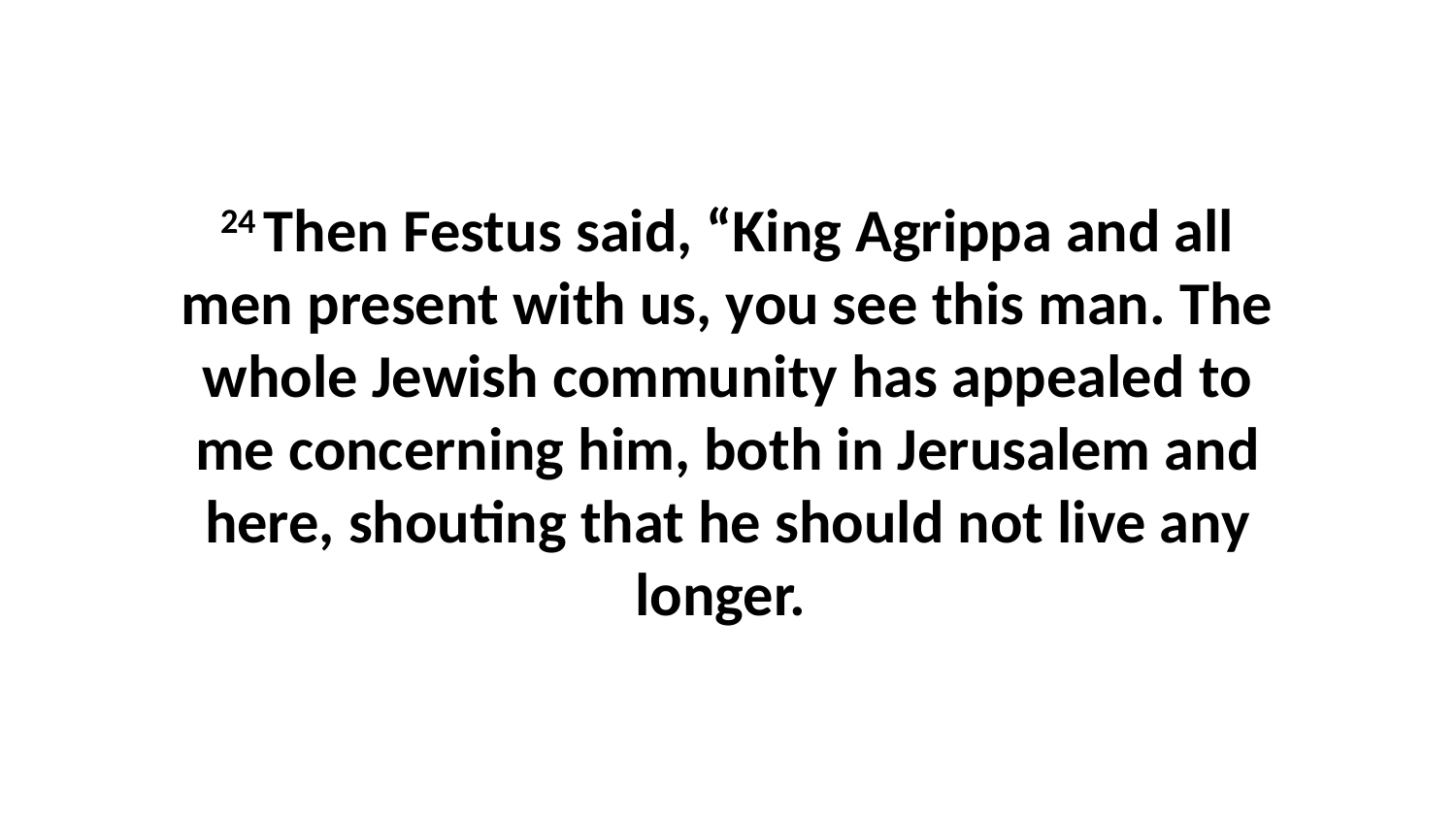

24 Then Festus said, “King Agrippa and all men present with us, you see this man. The whole Jewish community has appealed to me concerning him, both in Jerusalem and here, shouting that he should not live any longer.